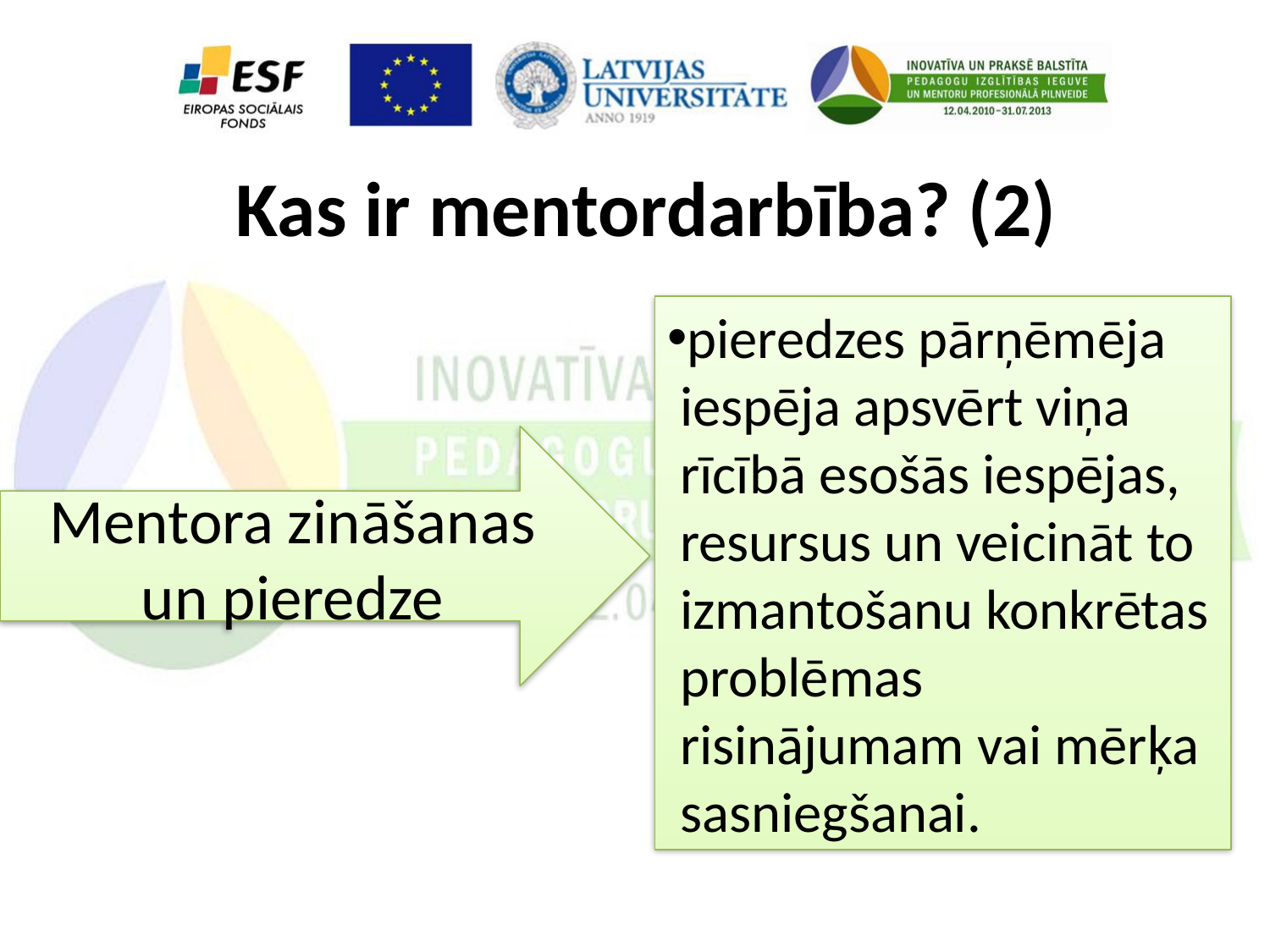

# Kas ir mentordarbība? (2)
pieredzes pārņēmēja iespēja apsvērt viņa rīcībā esošās iespējas, resursus un veicināt to izmantošanu konkrētas problēmas risinājumam vai mērķa sasniegšanai.
Mentora zināšanas un pieredze